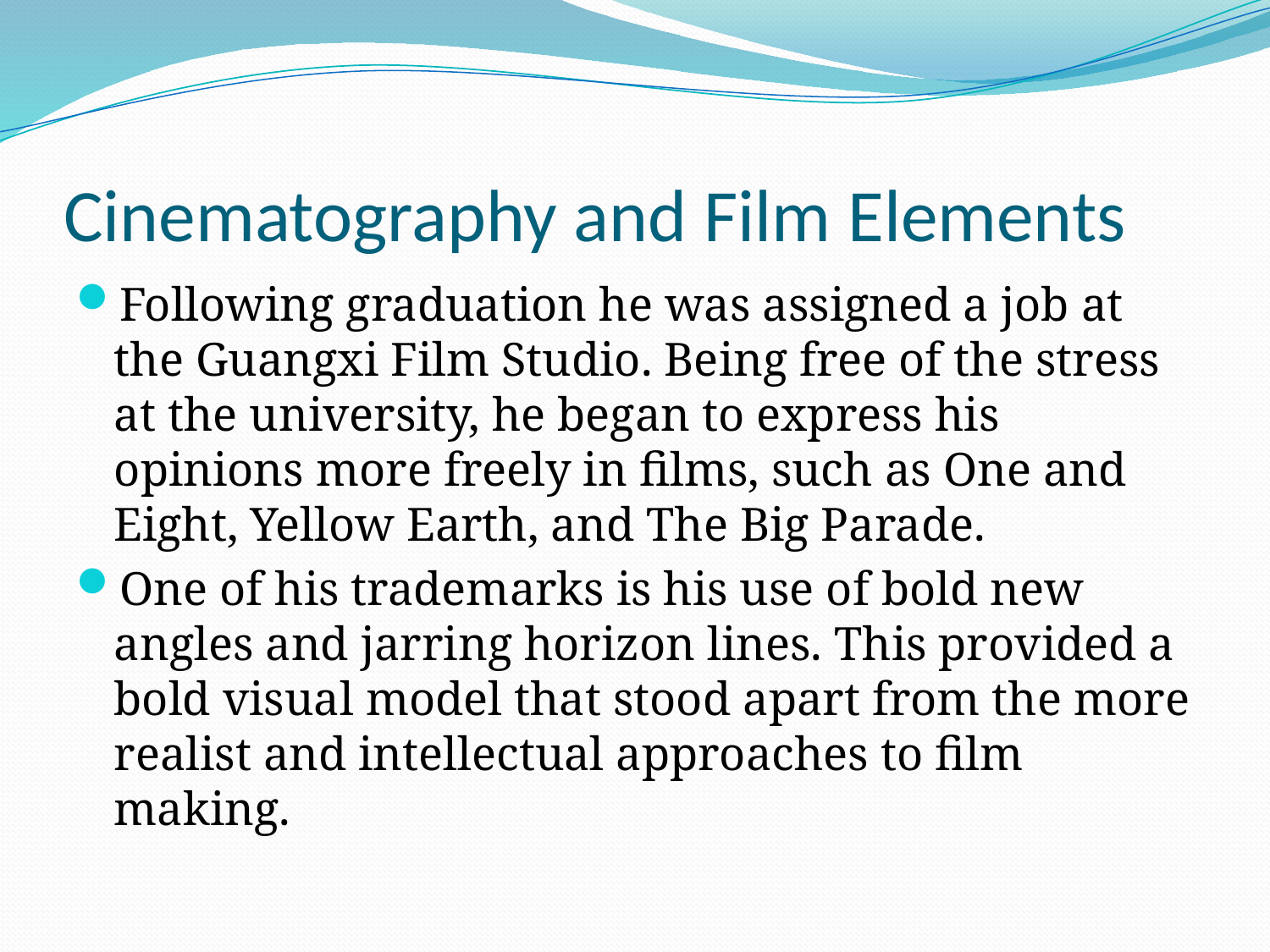

# Cinematography and Film Elements
Following graduation he was assigned a job at the Guangxi Film Studio. Being free of the stress at the university, he began to express his opinions more freely in films, such as One and Eight, Yellow Earth, and The Big Parade.
One of his trademarks is his use of bold new angles and jarring horizon lines. This provided a bold visual model that stood apart from the more realist and intellectual approaches to film making.